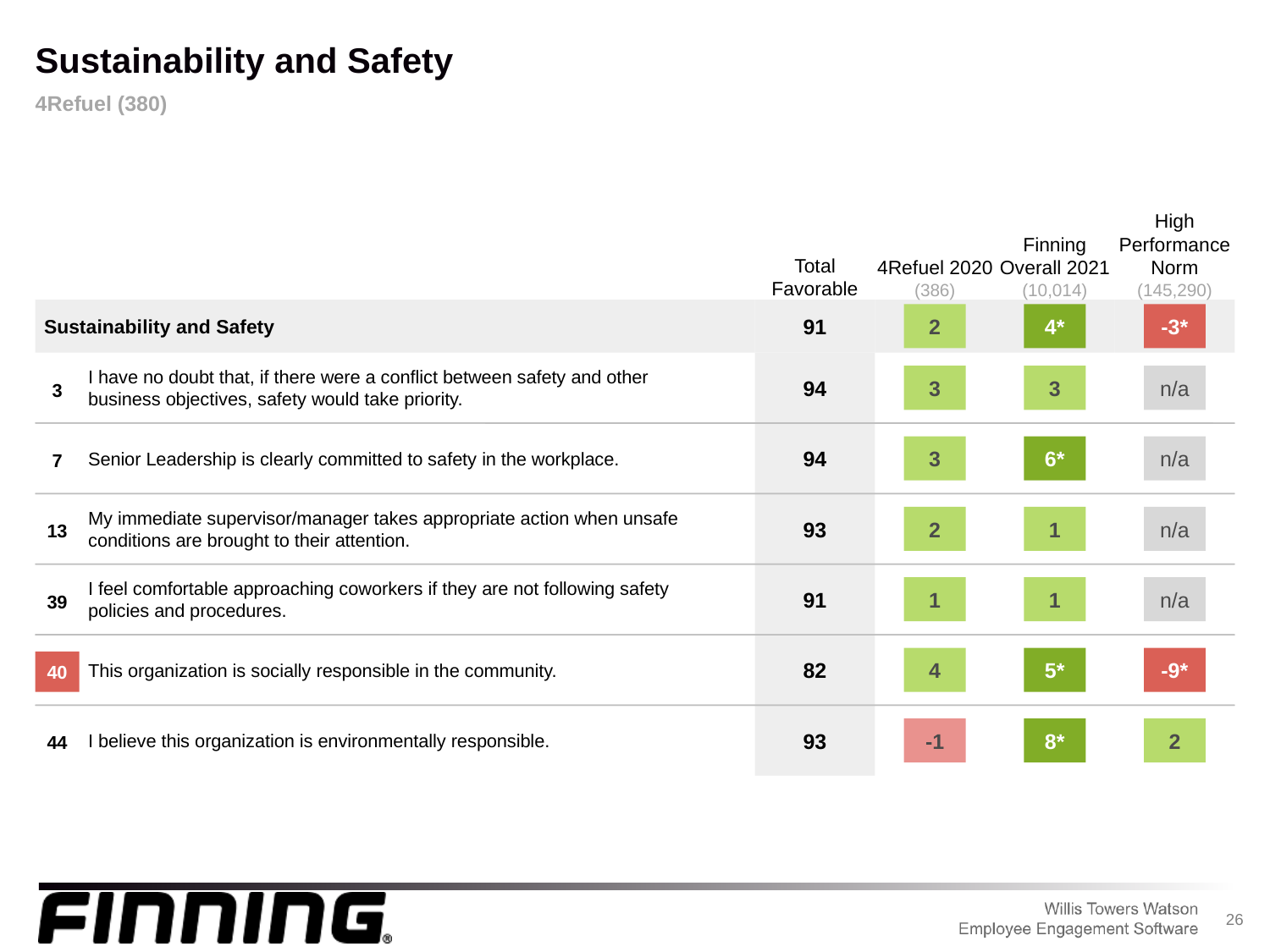

Sustainability and Safety
4Refuel (380)
4Refuel 2020
(386)
Finning Overall 2021
(10,014)
High Performance Norm
(145,290)
Total Favorable

Sustainability and Safety

2
4*
-3*
91

I have no doubt that, if there were a conflict between safety and other business objectives, safety would take priority.
3
3
n/a
3
94

Senior Leadership is clearly committed to safety in the workplace.
3
6*
n/a
7
94

My immediate supervisor/manager takes appropriate action when unsafe conditions are brought to their attention.
2
1
n/a
13
93

I feel comfortable approaching coworkers if they are not following safety policies and procedures.
1
1
n/a
39
91

This organization is socially responsible in the community.
4
5*
-9*

40
82

I believe this organization is environmentally responsible.
-1
8*
2
44
93